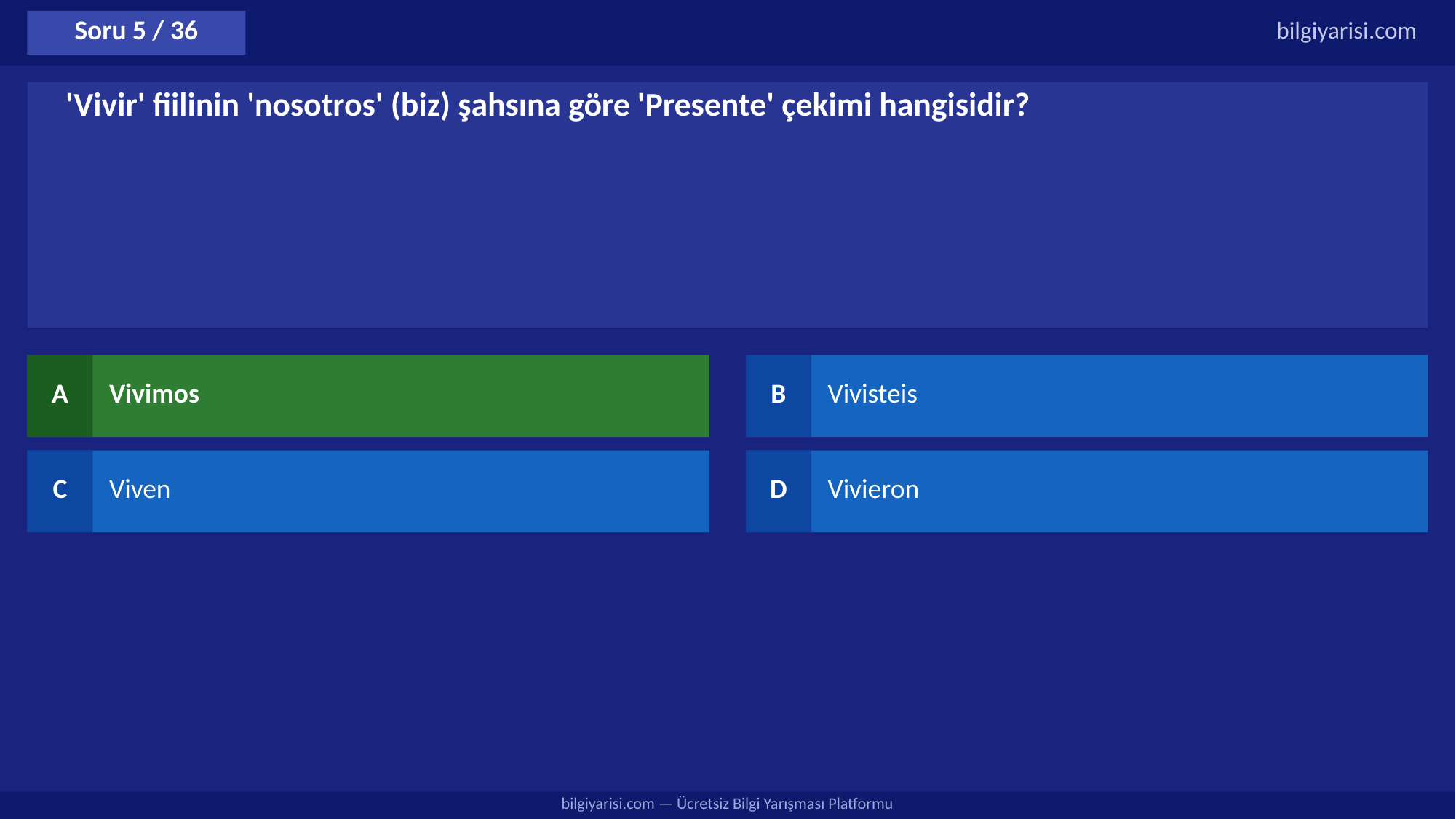

Soru 5 / 36
bilgiyarisi.com

'Vivir' fiilinin 'nosotros' (biz) şahsına göre 'Presente' çekimi hangisidir?

A
Vivimos

B
Vivisteis

C
Viven

D
Vivieron
bilgiyarisi.com — Ücretsiz Bilgi Yarışması Platformu